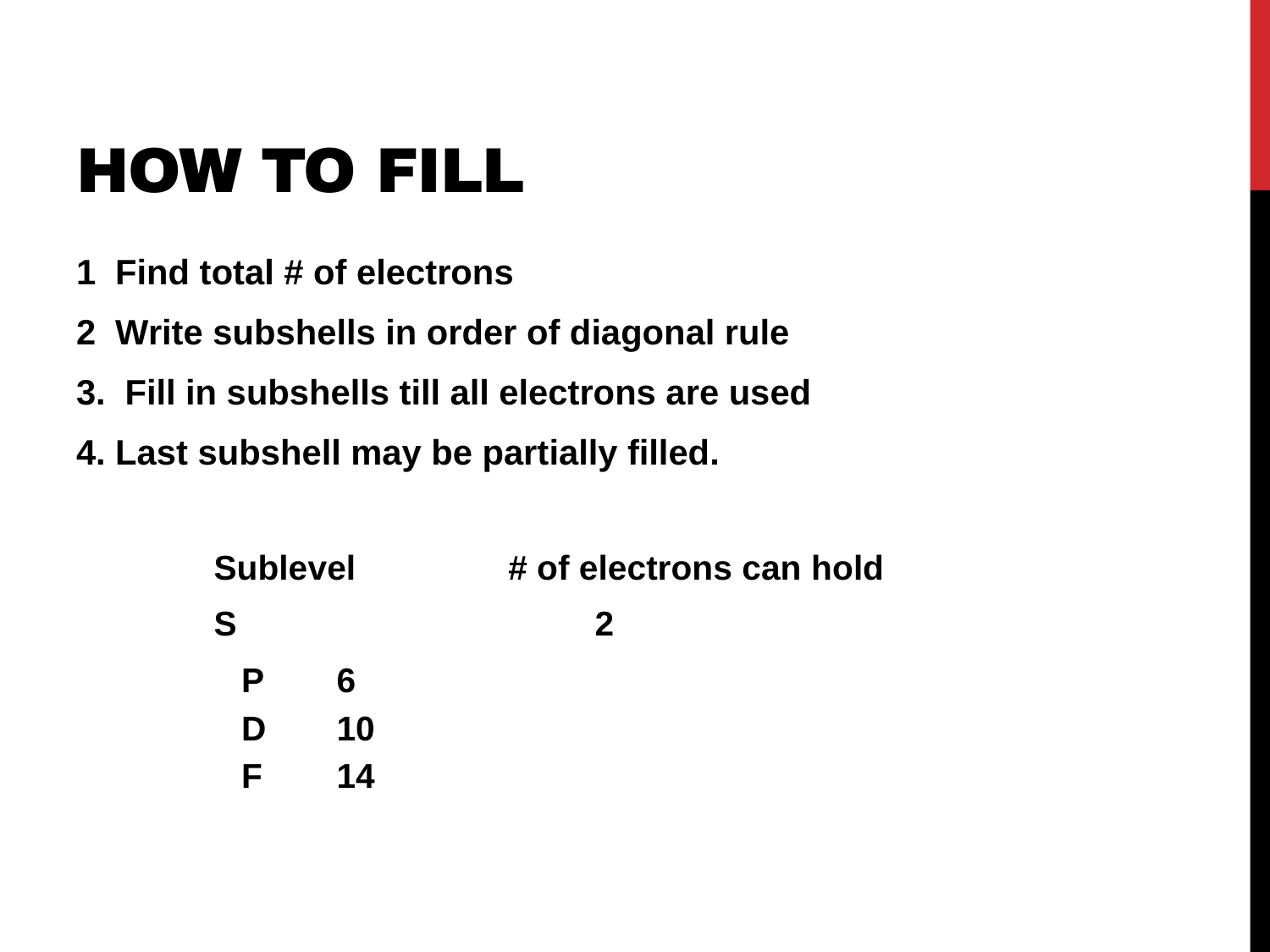

# How to fill
1  Find total # of electrons
2  Write subshells in order of diagonal rule
3.  Fill in subshells till all electrons are used
4. Last subshell may be partially filled.
	Sublevel                # of electrons can hold
    	S				2
P				6
D				10
F				14